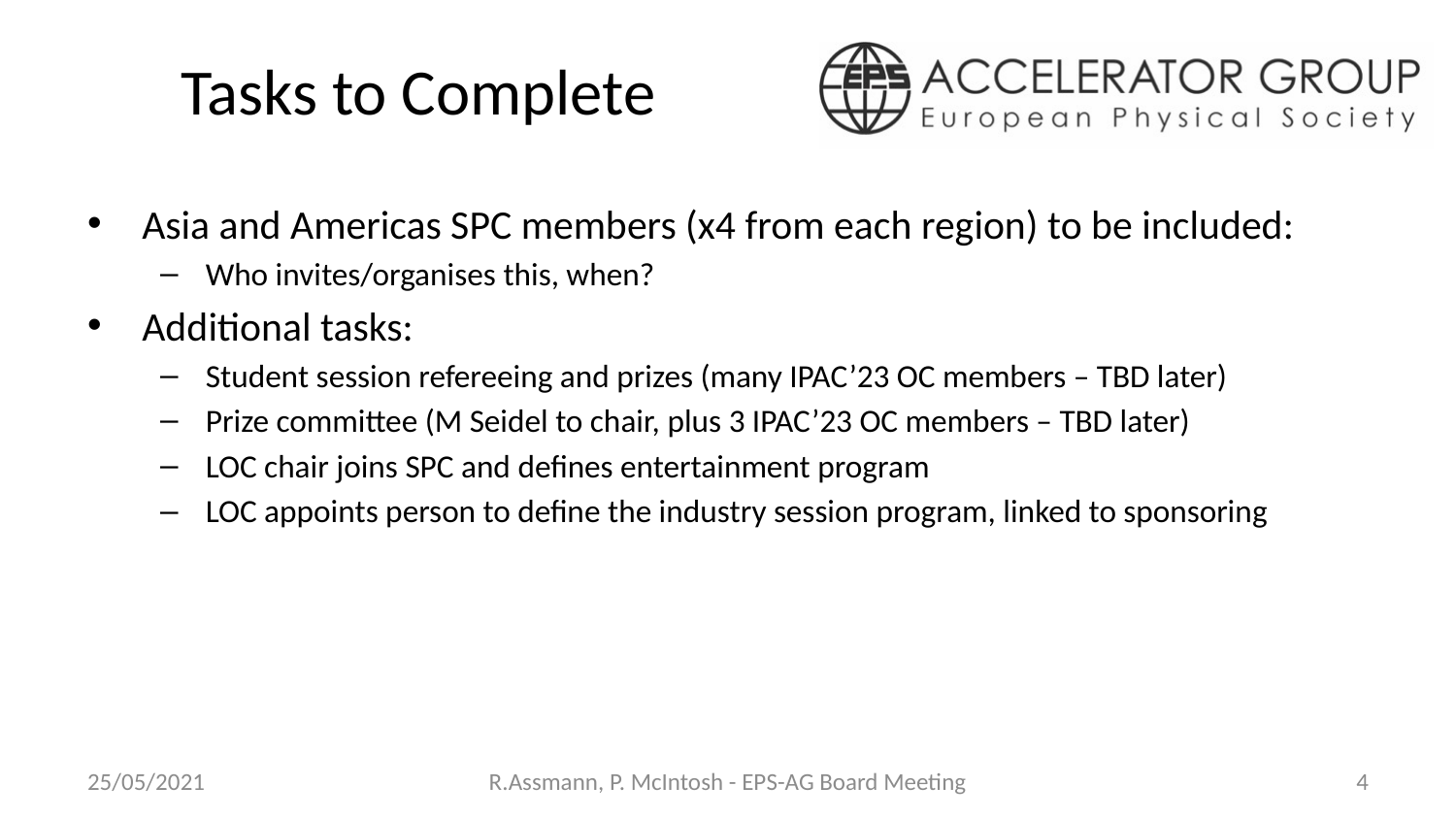

# Tasks to Complete
Asia and Americas SPC members (x4 from each region) to be included:
Who invites/organises this, when?
Additional tasks:
Student session refereeing and prizes (many IPAC’23 OC members – TBD later)
Prize committee (M Seidel to chair, plus 3 IPAC’23 OC members – TBD later)
LOC chair joins SPC and defines entertainment program
LOC appoints person to define the industry session program, linked to sponsoring

25/05/2021
R.Assmann, P. McIntosh - EPS-AG Board Meeting
4